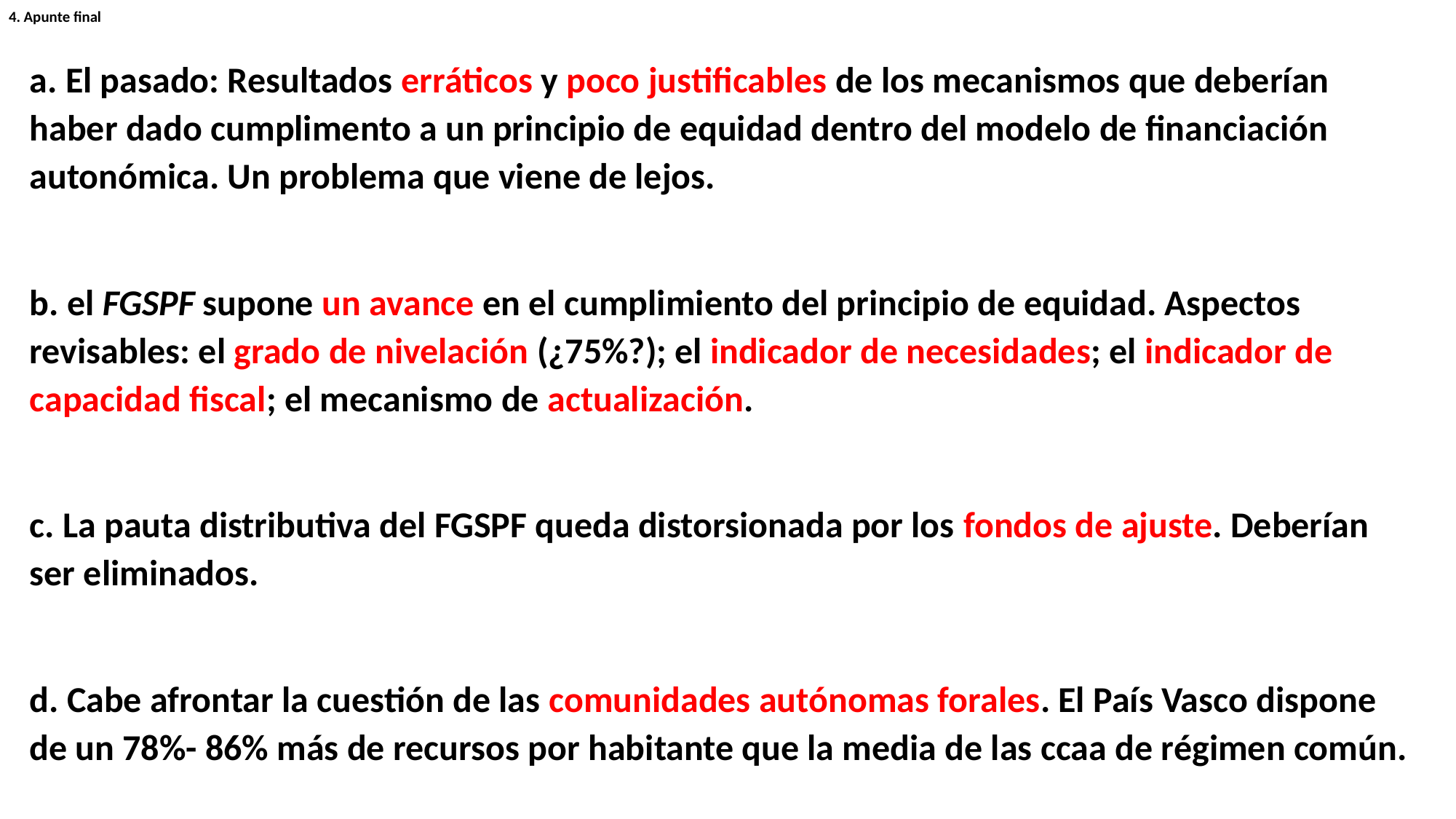

# 4. Apunte final
a. El pasado: Resultados erráticos y poco justificables de los mecanismos que deberían haber dado cumplimento a un principio de equidad dentro del modelo de financiación autonómica. Un problema que viene de lejos.

b. el FGSPF supone un avance en el cumplimiento del principio de equidad. Aspectos revisables: el grado de nivelación (¿75%?); el indicador de necesidades; el indicador de capacidad fiscal; el mecanismo de actualización.

c. La pauta distributiva del FGSPF queda distorsionada por los fondos de ajuste. Deberían ser eliminados.

d. Cabe afrontar la cuestión de las comunidades autónomas forales. El País Vasco dispone de un 78%- 86% más de recursos por habitante que la media de las ccaa de régimen común.